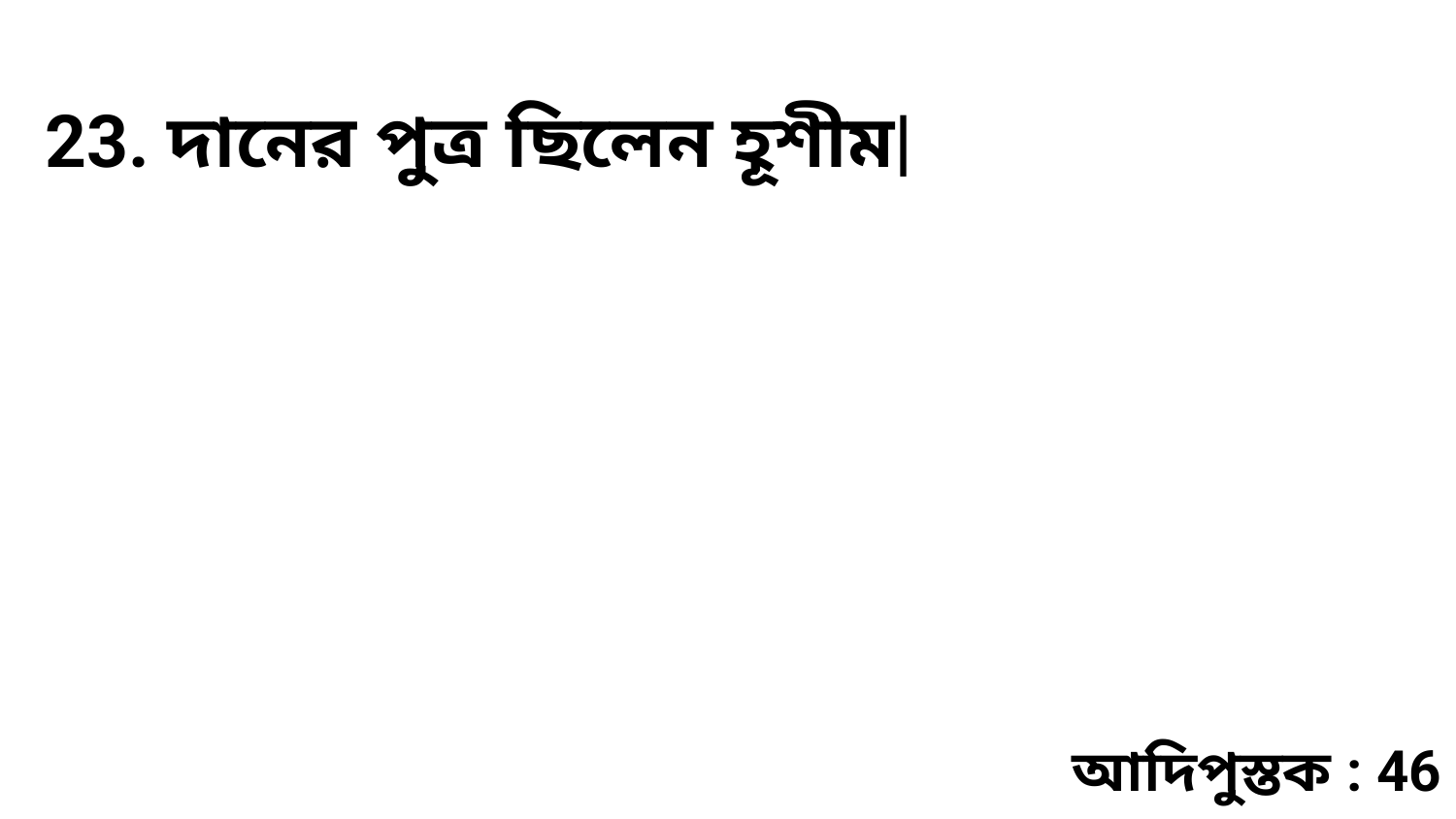

23. দানের পুত্র ছিলেন হূশীম|
আদিপুস্তক : 46